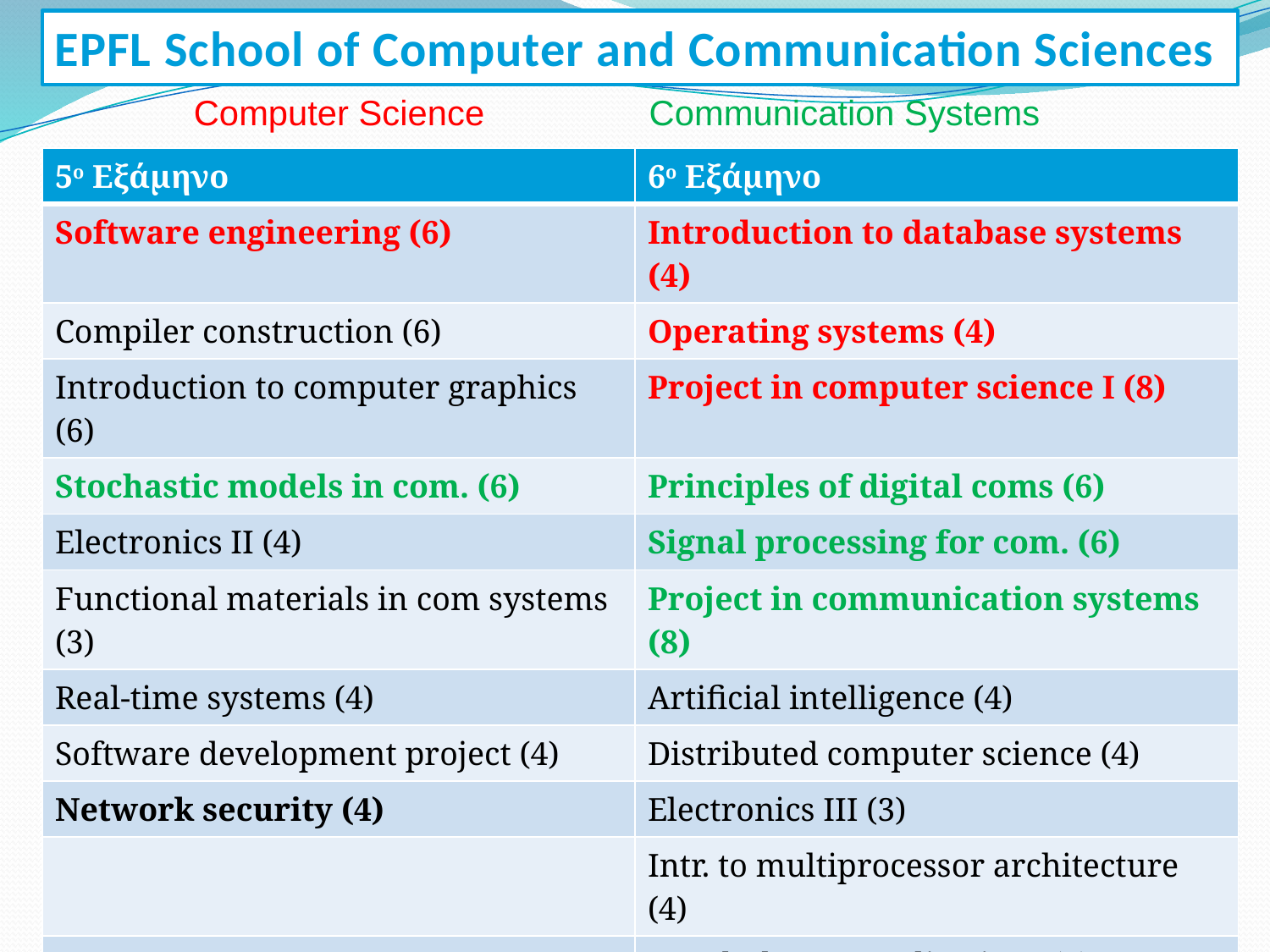

EPFL School of Computer and Communication Sciences
Computer Science
Communication Systems
| 5ο Εξάμηνο | 6ο Εξάμηνο |
| --- | --- |
| Software engineering (6) | Introduction to database systems (4) |
| Compiler construction (6) | Operating systems (4) |
| Introduction to computer graphics (6) | Project in computer science I (8) |
| Stochastic models in com. (6) | Principles of digital coms (6) |
| Electronics II (4) | Signal processing for com. (6) |
| Functional materials in com systems (3) | Project in communication systems (8) |
| Real‐time systems (4) | Artificial intelligence (4) |
| Software development project (4) | Distributed computer science (4) |
| Network security (4) | Electronics III (3) |
|  | Intr. to multiprocessor architecture (4) |
|  | Graph theory applications (4) |
| EM I : Transm. lines and waves (3) | EM II : field computation (3) |
| Human resources in project man. (2) | Numerical Analysis (3) |
| Professional communication (2) |  |